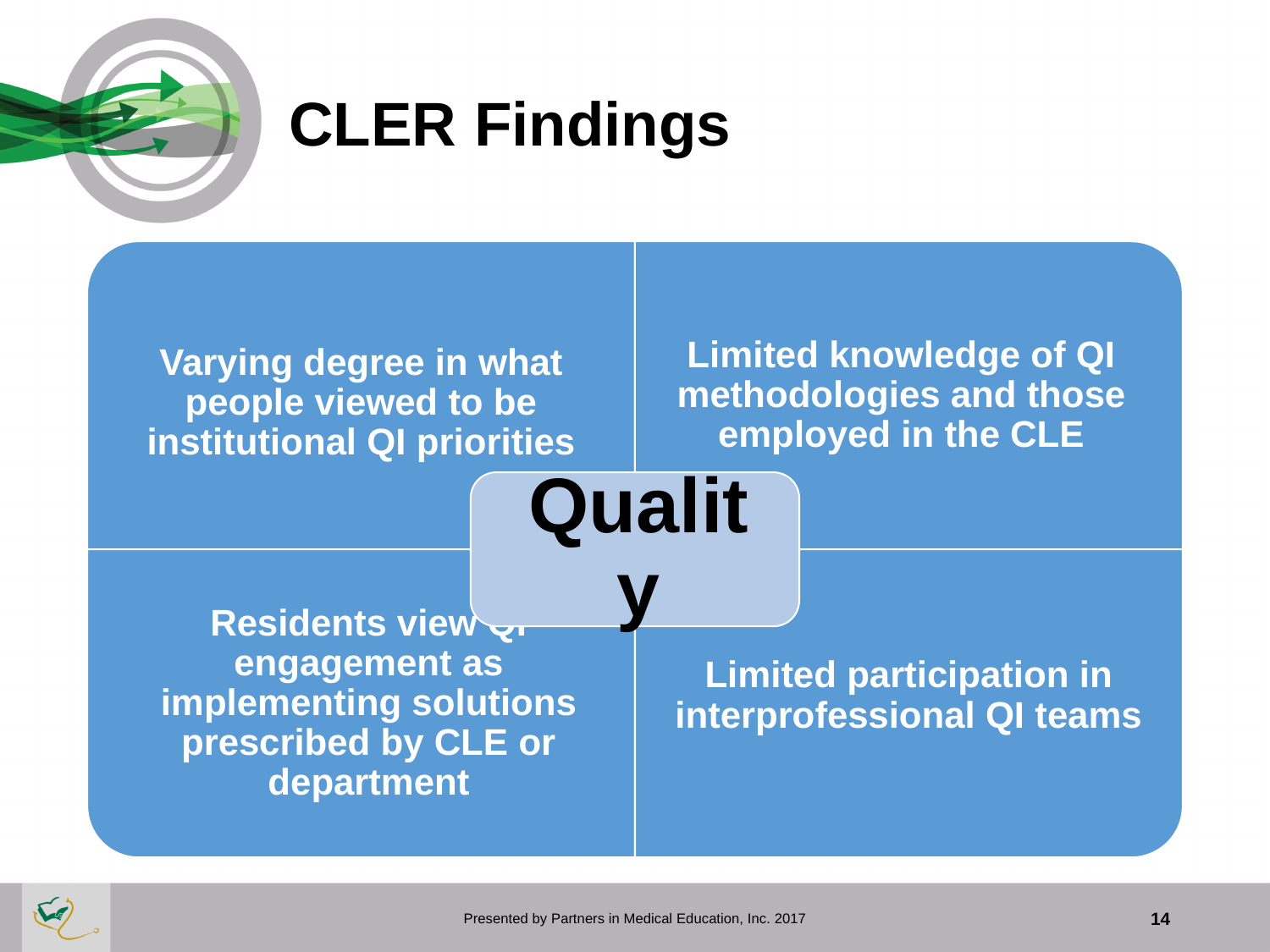

# CLER Findings
Varying degree in what people viewed to be institutional QI priorities
Limited knowledge of QI methodologies and those employed in the CLE
Residents view QI engagement as implementing solutions prescribed by CLE or department
Limited participation in interprofessional QI teams
Quality
Presented by Partners in Medical Education, Inc. 2017
14